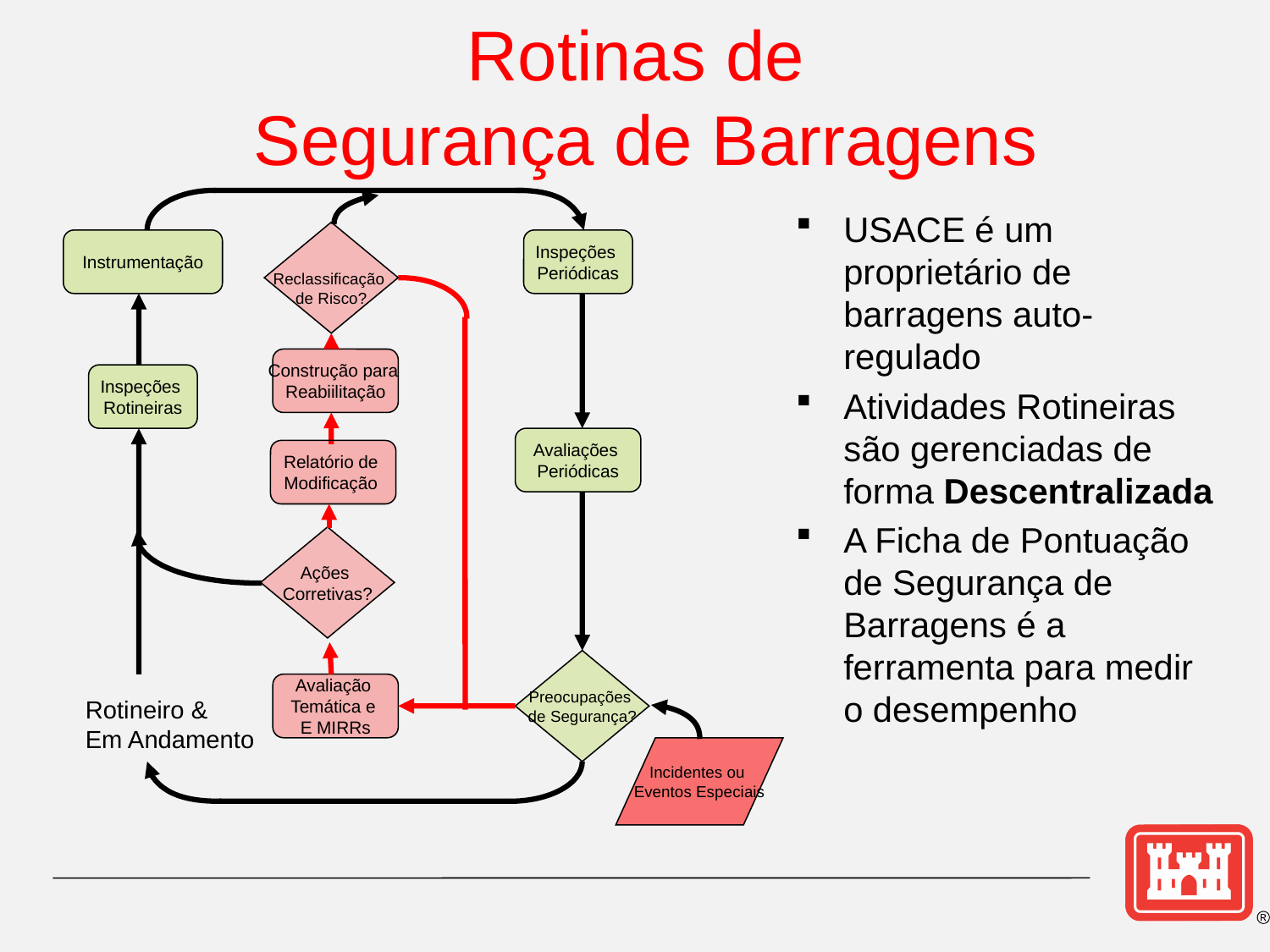

Rotinas de
Segurança de Barragens

Instrumentação
Inspeções
Periódicas

Inspeções
Rotineiras

Avaliações
Periódicas
Preocupações
de Segurança?
Rotineiro &
Em Andamento

Reclassificação
de Risco?

Construção para
Reabiilitação

Relatório de
Modificação

Ações
Corretivas?

Avaliação
Temática e
E MIRRs

Incidentes ou
Eventos Especiais
USACE é um proprietário de barragens auto-regulado
Atividades Rotineiras são gerenciadas de forma Descentralizada
A Ficha de Pontuação de Segurança de Barragens é a ferramenta para medir o desempenho